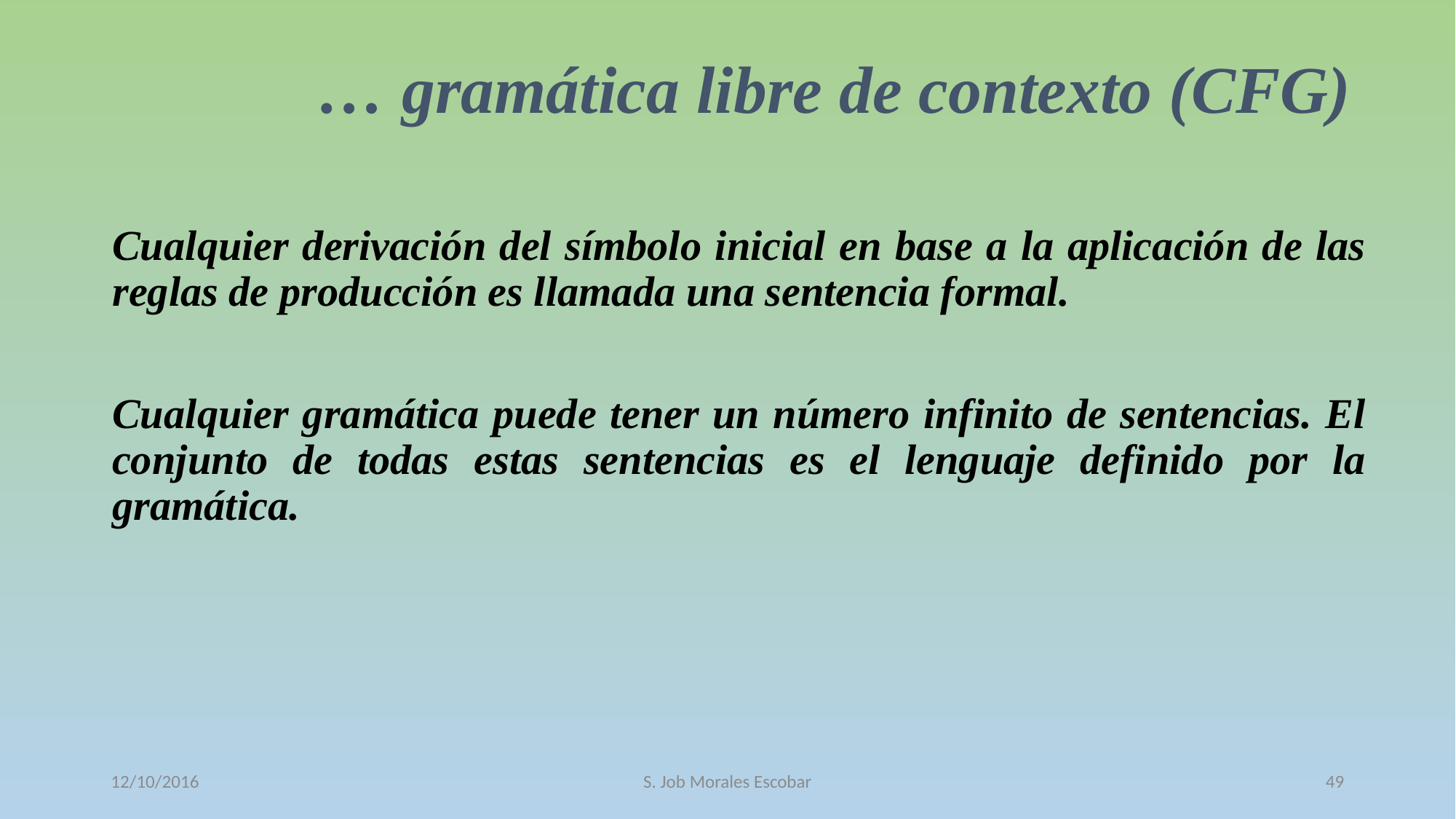

# … gramática libre de contexto (CFG)

Cualquier derivación del símbolo inicial en base a la aplicación de las reglas de producción es llamada una sentencia formal.

Cualquier gramática puede tener un número infinito de sentencias. El conjunto de todas estas sentencias es el lenguaje definido por la gramática.

12/10/2016
S. Job Morales Escobar
49